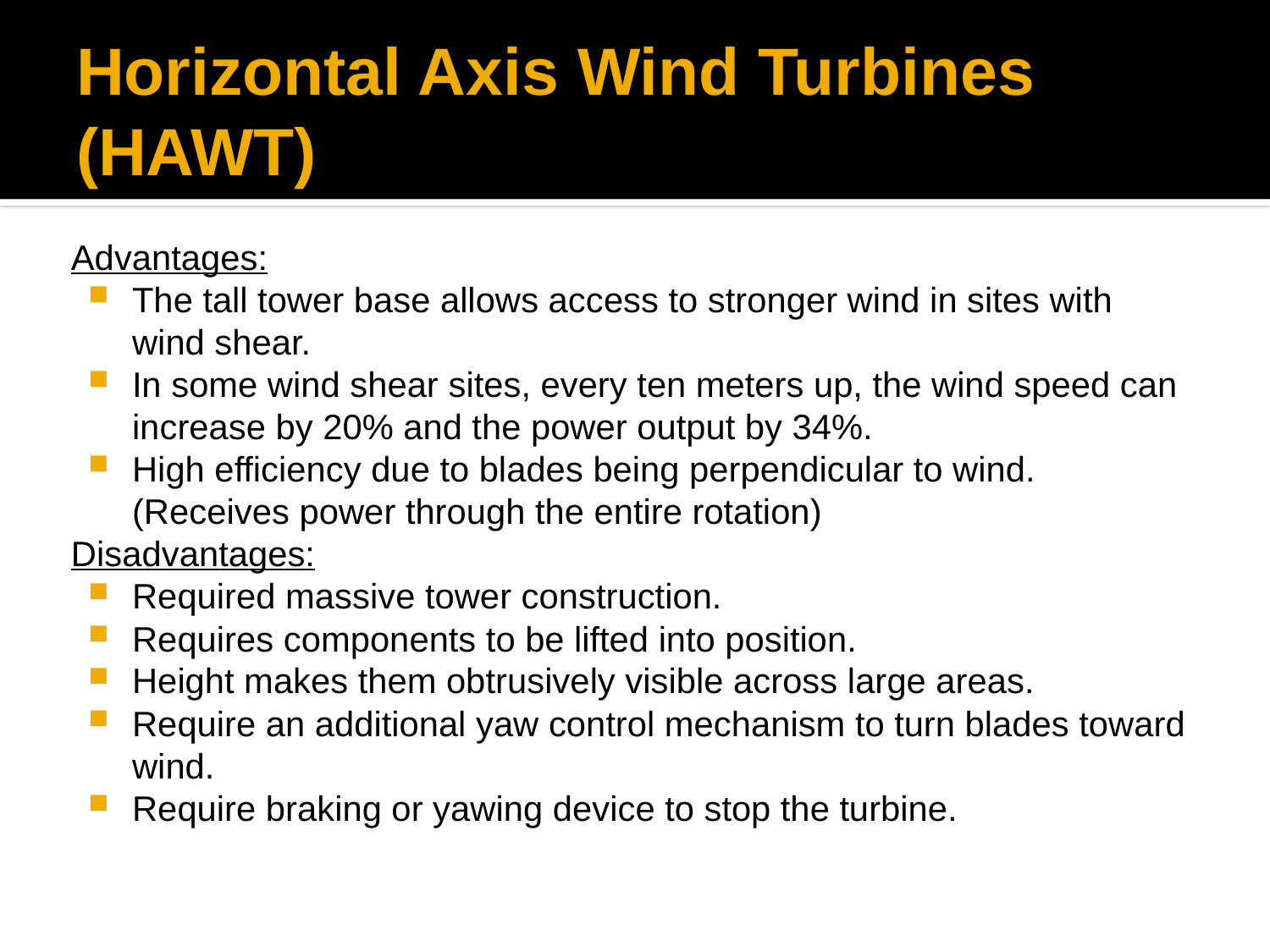

# Horizontal Axis Wind Turbines (HAWT)
Advantages:
The tall tower base allows access to stronger wind in sites with wind shear.
In some wind shear sites, every ten meters up, the wind speed can increase by 20% and the power output by 34%.
High efficiency due to blades being perpendicular to wind. (Receives power through the entire rotation)
Disadvantages:
Required massive tower construction.
Requires components to be lifted into position.
Height makes them obtrusively visible across large areas.
Require an additional yaw control mechanism to turn blades toward wind.
Require braking or yawing device to stop the turbine.